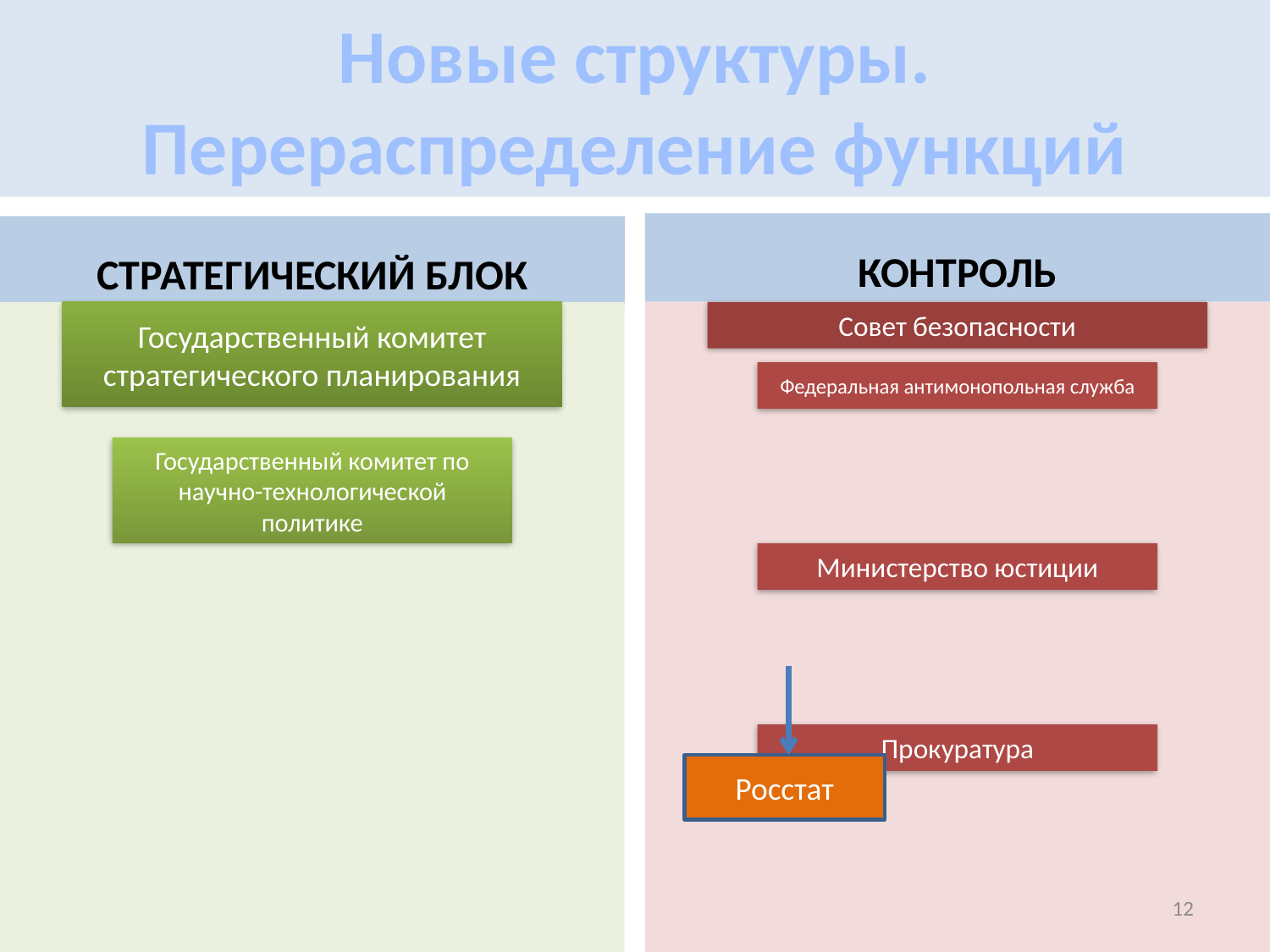

# Новые структуры. Перераспределение функций
КОНТРОЛЬ
СТРАТЕГИЧЕСКИЙ БЛОК
Государственный комитет по научно-технологической политике
Государственный комитет
стратегического планирования
Совет безопасности
Федеральная антимонопольная служба
Министерство юстиции
Прокуратура
Росстат
12